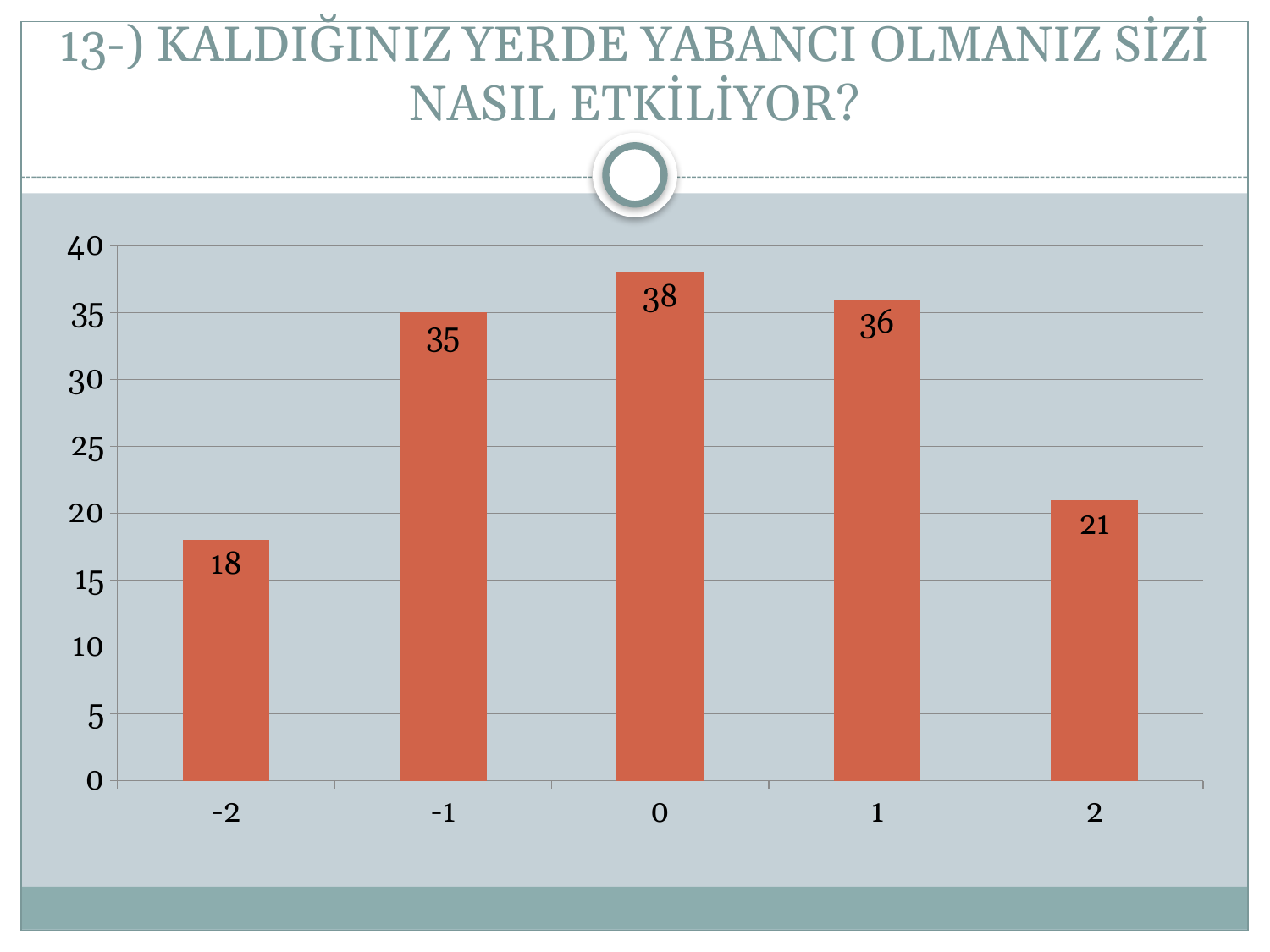

# 13-) KALDIĞINIZ YERDE YABANCI OLMANIZ SİZİ NASIL ETKİLİYOR?

### Chart

| Category | Seri 1 |
|---|---|
| -2 | 18.0 |
| -1 | 35.0 |
| 0 | 38.0 |
| 1 | 36.0 |
| 2 | 21.0 |